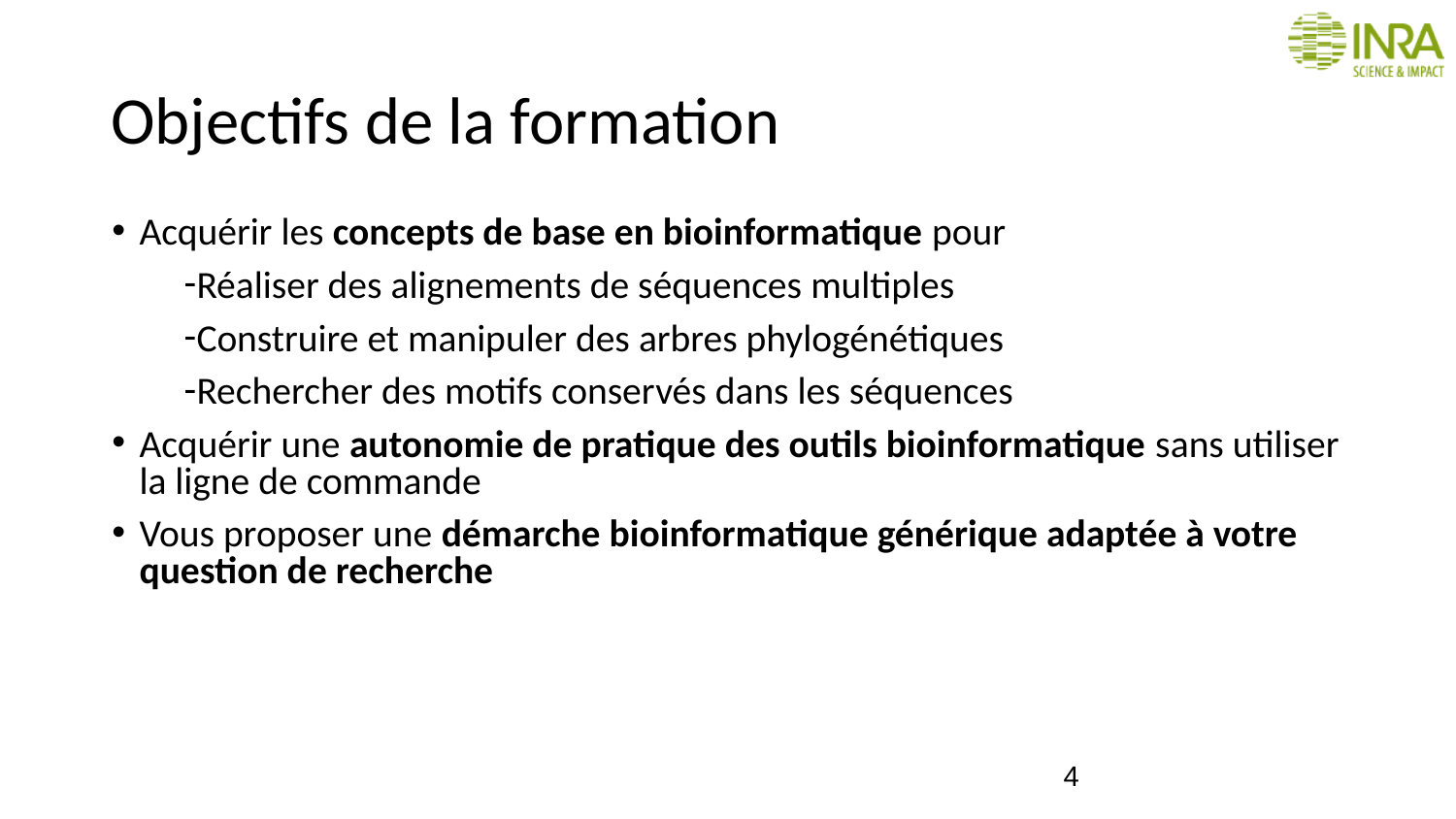

# Objectifs de la formation
Acquérir les concepts de base en bioinformatique pour
Réaliser des alignements de séquences multiples
Construire et manipuler des arbres phylogénétiques
Rechercher des motifs conservés dans les séquences
Acquérir une autonomie de pratique des outils bioinformatique sans utiliser la ligne de commande
Vous proposer une démarche bioinformatique générique adaptée à votre question de recherche
4